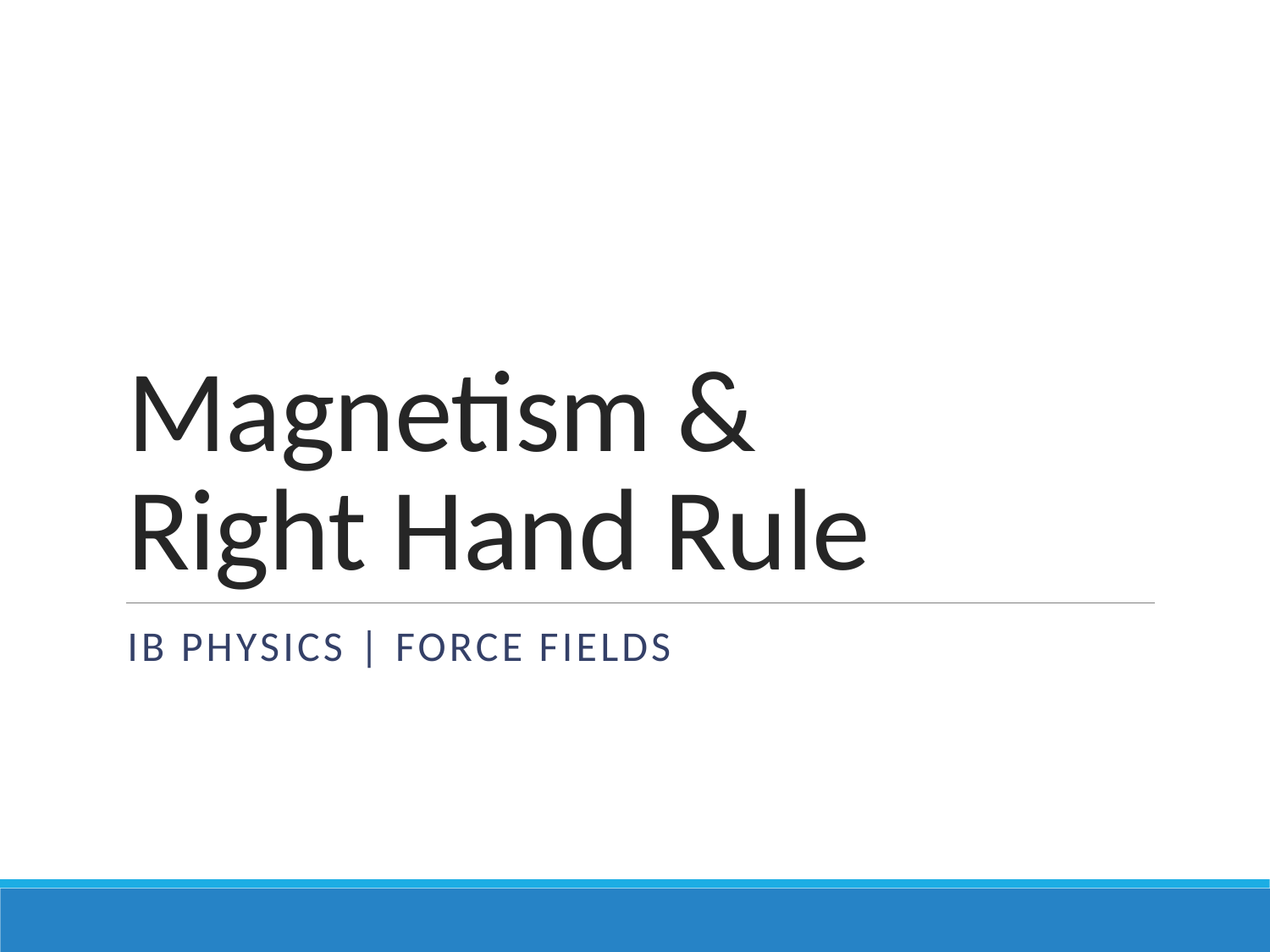

# Magnetism & Right Hand Rule
IB Physics | Force Fields